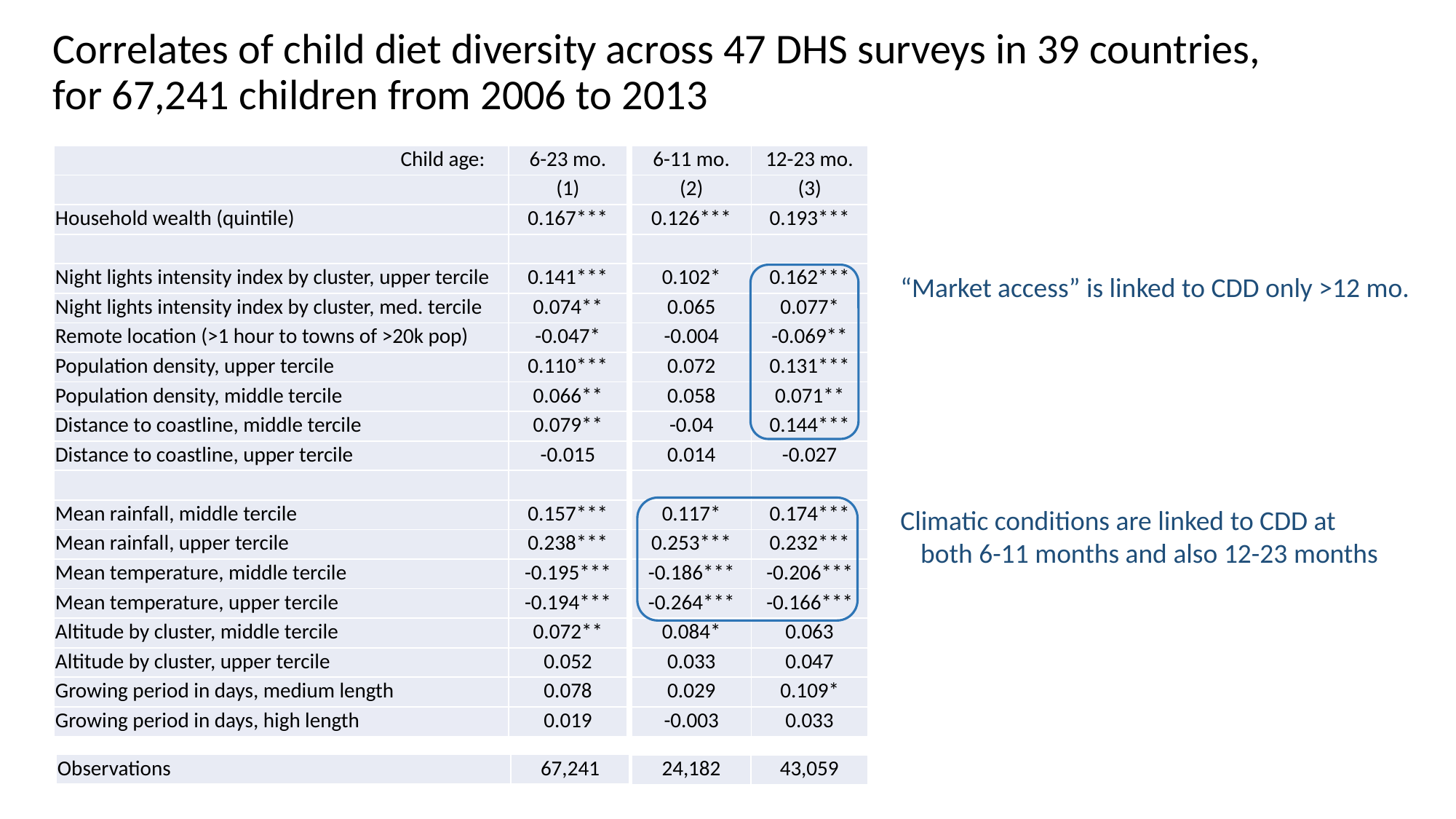

# Correlates of child diet diversity across 47 DHS surveys in 39 countries, for 67,241 children from 2006 to 2013
| Child age: | 6-23 mo. |
| --- | --- |
|  | (1) |
| Household wealth (quintile) | 0.167\*\*\* |
|  |  |
| Night lights intensity index by cluster, upper tercile | 0.141\*\*\* |
| Night lights intensity index by cluster, med. tercile | 0.074\*\* |
| Remote location (>1 hour to towns of >20k pop) | -0.047\* |
| Population density, upper tercile | 0.110\*\*\* |
| Population density, middle tercile | 0.066\*\* |
| Distance to coastline, middle tercile | 0.079\*\* |
| Distance to coastline, upper tercile | -0.015 |
|  |  |
| Mean rainfall, middle tercile | 0.157\*\*\* |
| Mean rainfall, upper tercile | 0.238\*\*\* |
| Mean temperature, middle tercile | -0.195\*\*\* |
| Mean temperature, upper tercile | -0.194\*\*\* |
| Altitude by cluster, middle tercile | 0.072\*\* |
| Altitude by cluster, upper tercile | 0.052 |
| Growing period in days, medium length | 0.078 |
| Growing period in days, high length | 0.019 |
| 6-11 mo. | 12-23 mo. |
| --- | --- |
| (2) | (3) |
| 0.126\*\*\* | 0.193\*\*\* |
|  |  |
| 0.102\* | 0.162\*\*\* |
| 0.065 | 0.077\* |
| -0.004 | -0.069\*\* |
| 0.072 | 0.131\*\*\* |
| 0.058 | 0.071\*\* |
| -0.04 | 0.144\*\*\* |
| 0.014 | -0.027 |
|  |  |
| 0.117\* | 0.174\*\*\* |
| 0.253\*\*\* | 0.232\*\*\* |
| -0.186\*\*\* | -0.206\*\*\* |
| -0.264\*\*\* | -0.166\*\*\* |
| 0.084\* | 0.063 |
| 0.033 | 0.047 |
| 0.029 | 0.109\* |
| -0.003 | 0.033 |

“Market access” is linked to CDD only >12 mo.

Climatic conditions are linked to CDD at both 6-11 months and also 12-23 months
| Observations | 67,241 |
| --- | --- |
| 24,182 | 43,059 |
| --- | --- |